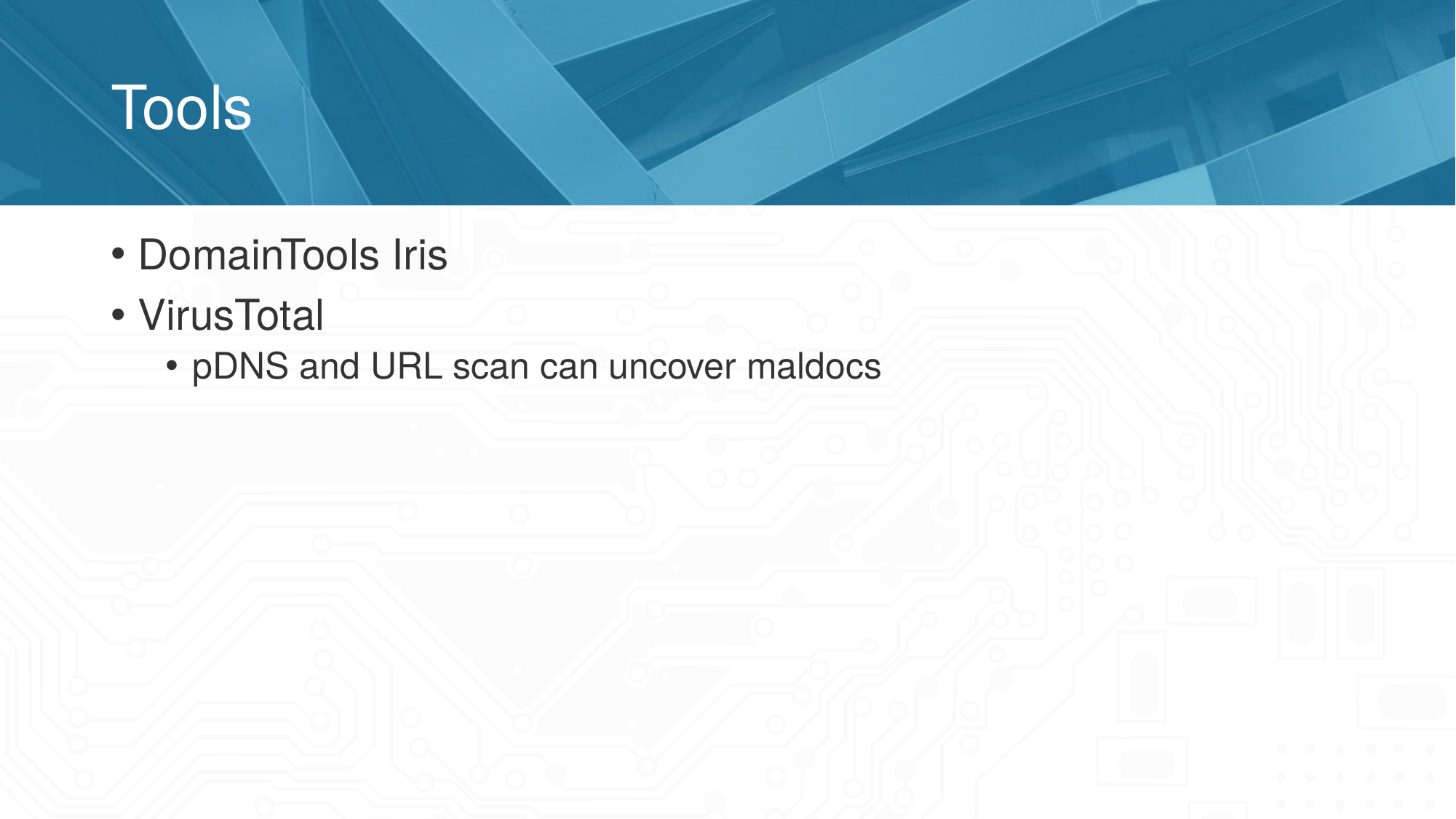

# Tools
DomainTools Iris
VirusTotal
pDNS and URL scan can uncover maldocs